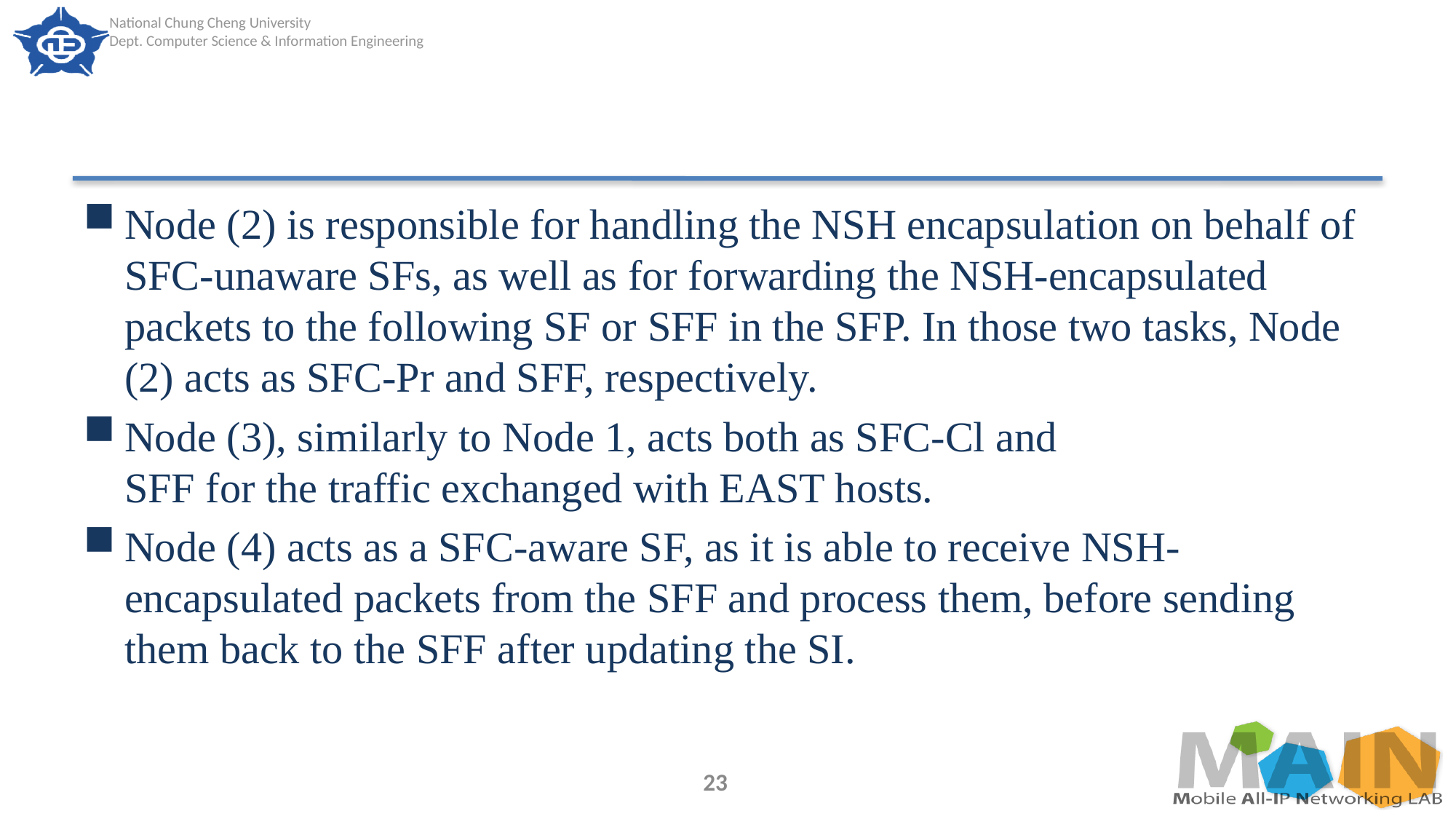

#
Node (2) is responsible for handling the NSH encapsulation on behalf of SFC-unaware SFs, as well as for forwarding the NSH-encapsulated packets to the following SF or SFF in the SFP. In those two tasks, Node (2) acts as SFC-Pr and SFF, respectively.
Node (3), similarly to Node 1, acts both as SFC-Cl and
SFF for the traffic exchanged with EAST hosts.
Node (4) acts as a SFC-aware SF, as it is able to receive NSH-encapsulated packets from the SFF and process them, before sending them back to the SFF after updating the SI.

23